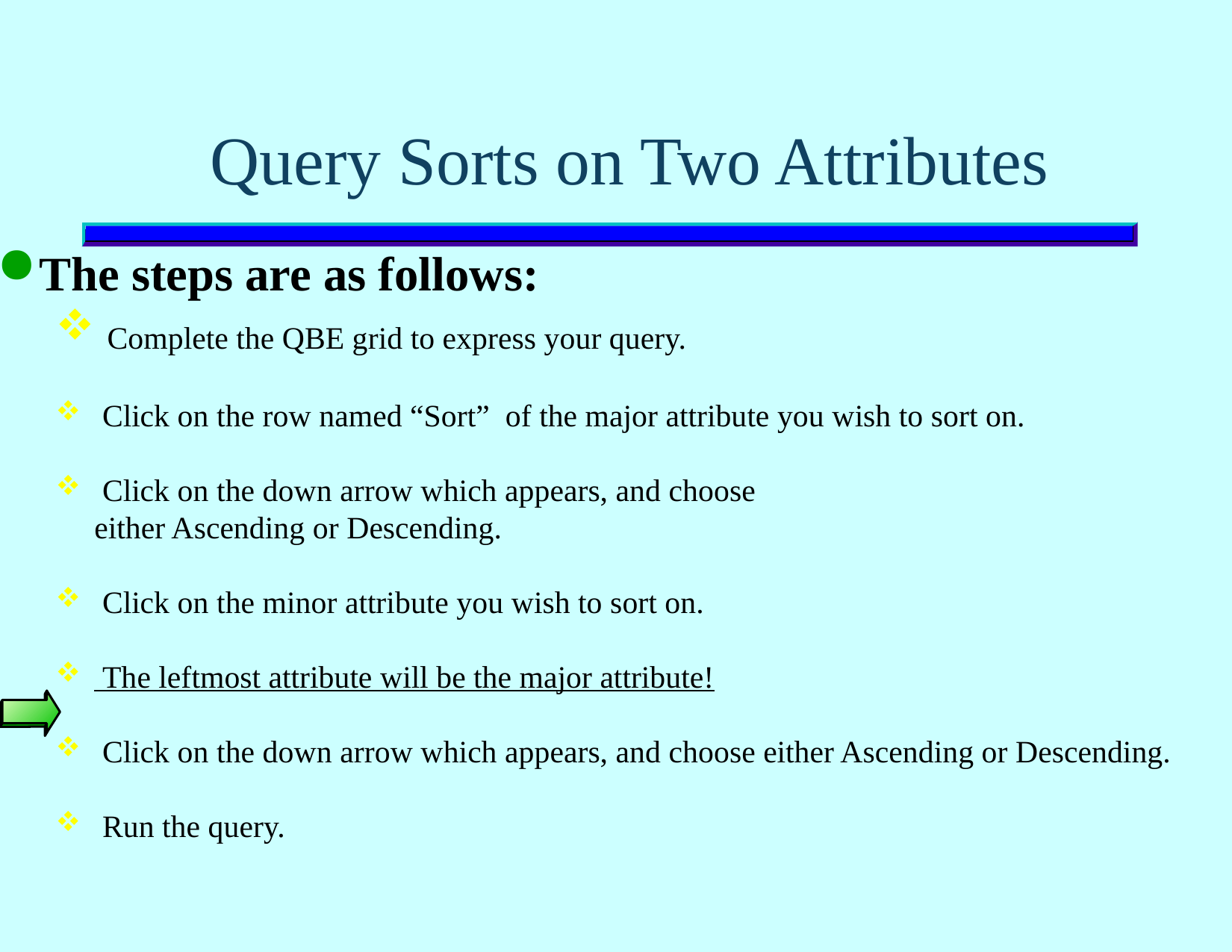

# Query Sorts on Two Attributes

The steps are as follows:
 Complete the QBE grid to express your query.
 Click on the row named “Sort”  of the major attribute you wish to sort on.
 Click on the down arrow which appears, and choose
either Ascending or Descending.
 Click on the minor attribute you wish to sort on.
 The leftmost attribute will be the major attribute!
 Click on the down arrow which appears, and choose either Ascending or Descending.
 Run the query.